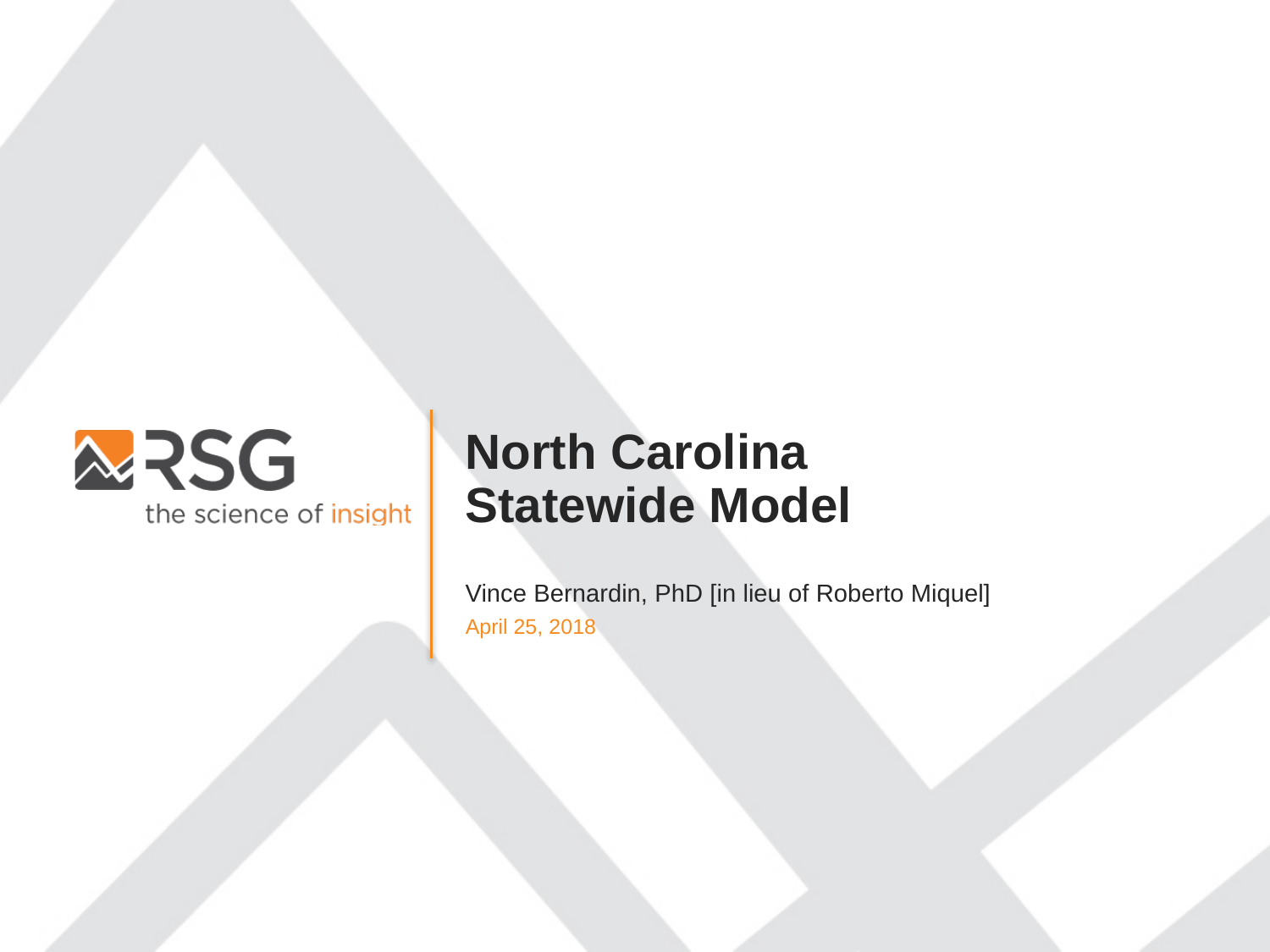

North Carolina
Statewide Model
Vince Bernardin, PhD [in lieu of Roberto Miquel]
April 25, 2018